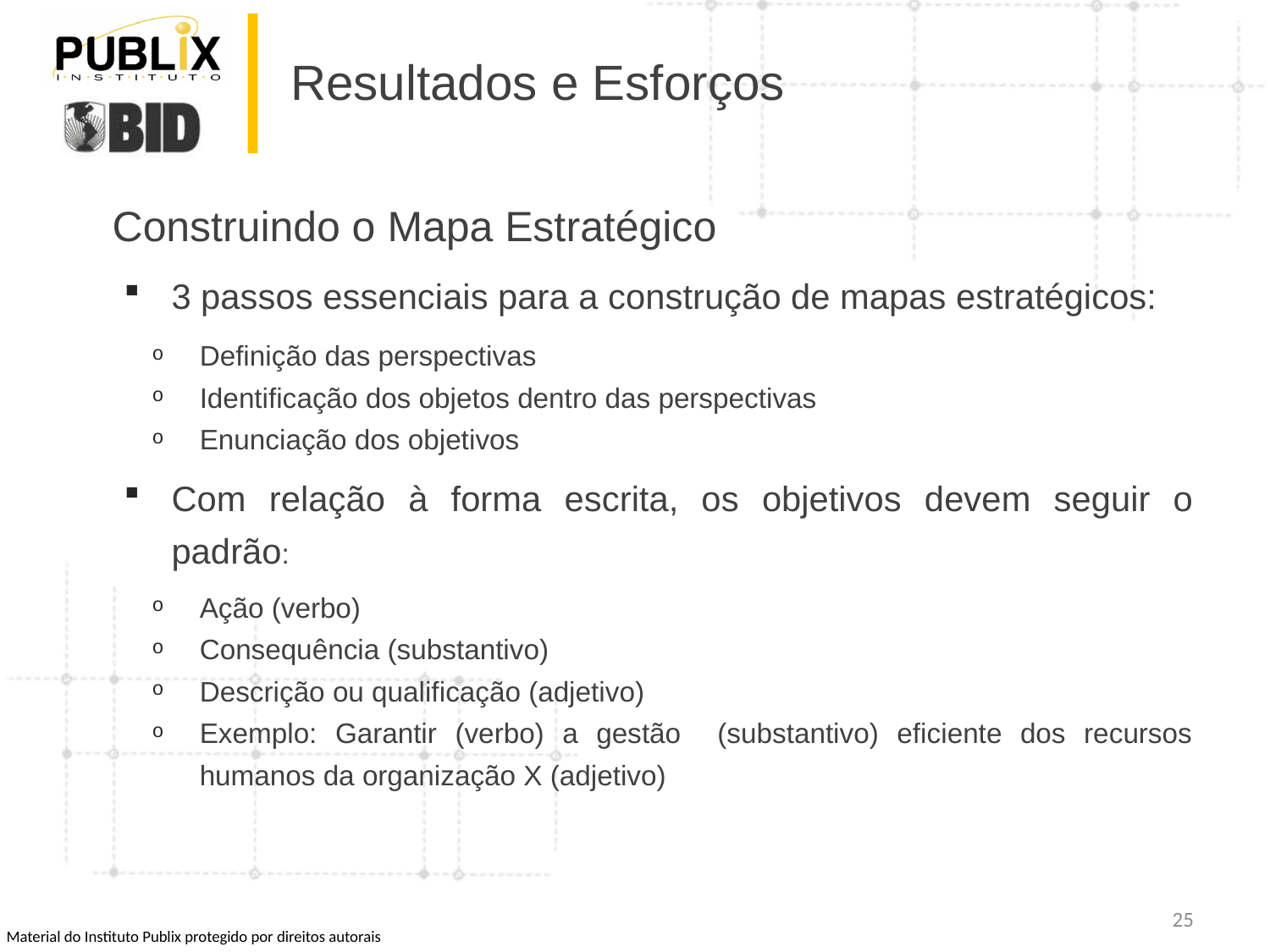

# Resultados e Esforços
Construindo o Mapa Estratégico
3 passos essenciais para a construção de mapas estratégicos:
Definição das perspectivas
Identificação dos objetos dentro das perspectivas
Enunciação dos objetivos
Com relação à forma escrita, os objetivos devem seguir o padrão:
Ação (verbo)
Consequência (substantivo)
Descrição ou qualificação (adjetivo)
Exemplo: Garantir (verbo) a gestão  (substantivo) eficiente dos recursos humanos da organização X (adjetivo)

25